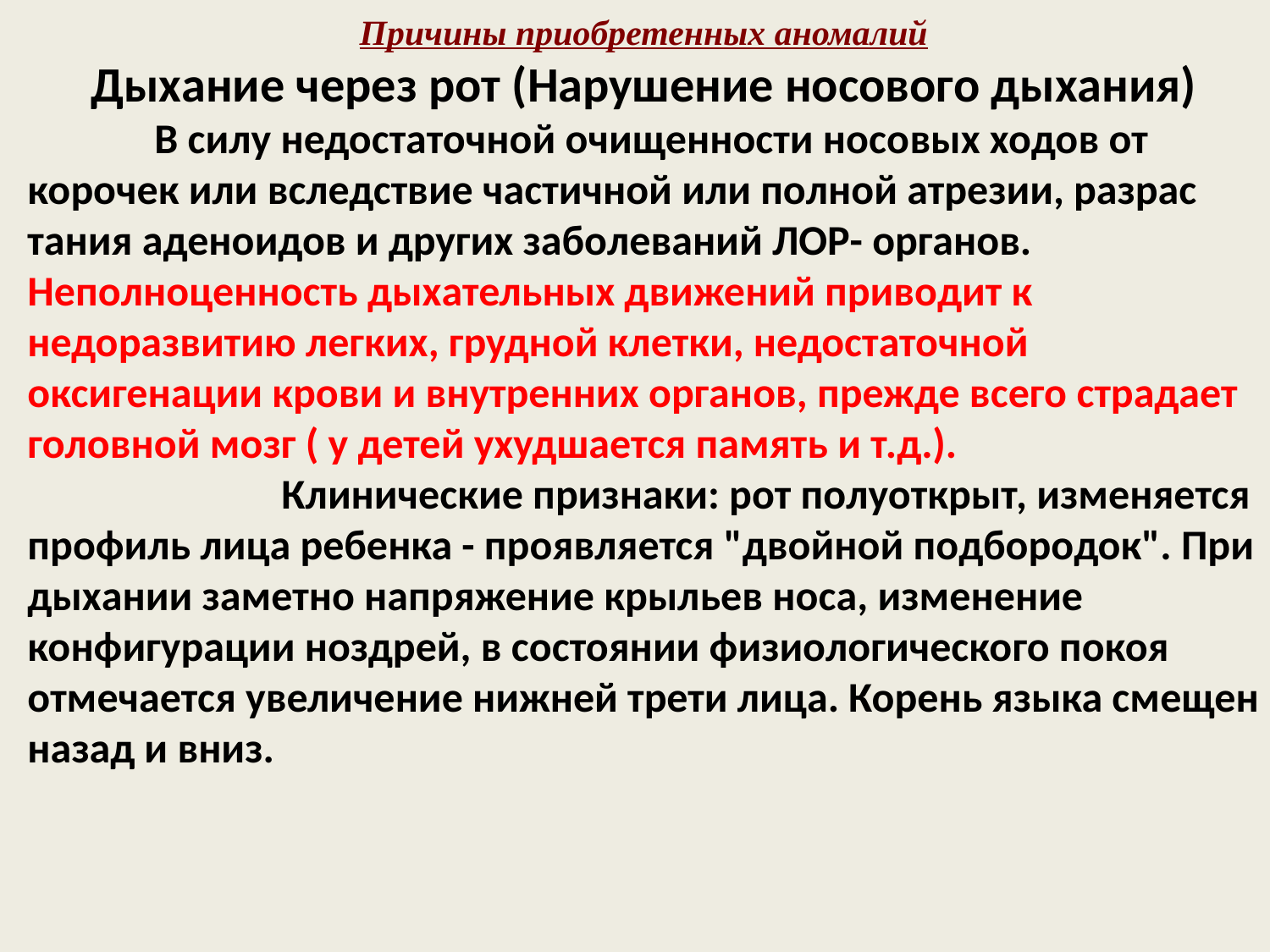

Причины приобретенных аномалий
Дыхание через рот (Нарушение носового дыхания)
	В силу недостаточной очищенности носо­вых ходов от корочек или вследствие частичной или полной атрезии, разрас­тания аденоидов и других заболеваний ЛОР- органов.  	Неполноценность дыхательных движений приводит к недоразвитию легких, грудной клетки, недостаточной оксигенации крови и внутренних органов, прежде всего страдает головной мозг ( у детей ухудшается память и т.д.).
		Клинические признаки: рот полуоткрыт, изменяется профиль лица ребенка - про­является "двойной подбородок". При дыхании заметно напряжение крыльев носа, изменение конфигурации ноздрей, в состоянии физиологического покоя отмечается увеличение нижней трети лица. Корень языка смещен назад и вниз.